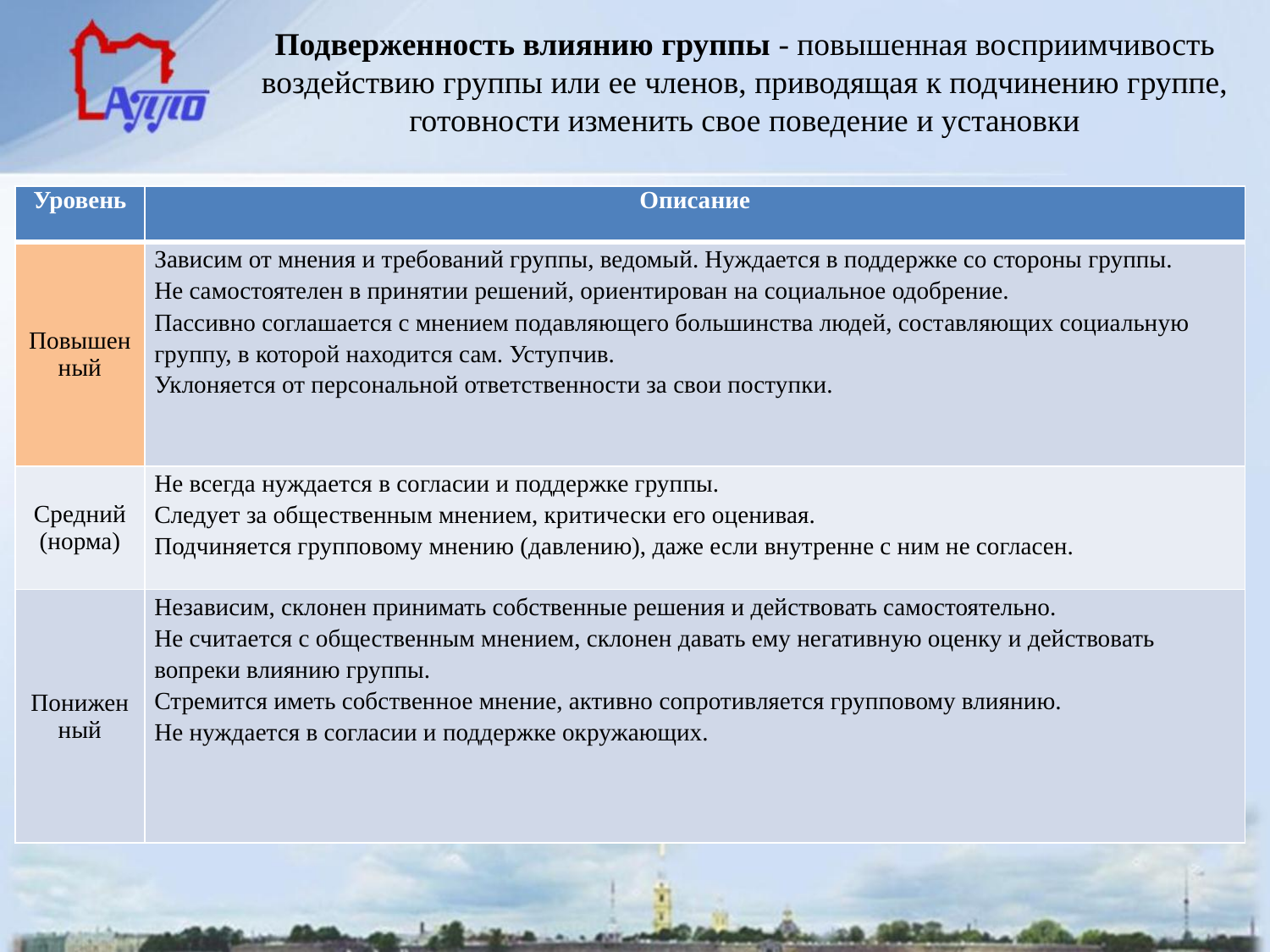

# Подверженность влиянию группы - повышенная восприимчивость воздействию группы или ее членов, приводящая к подчинению группе, готовности изменить свое поведение и установки
| Уровень | Описание |
| --- | --- |
| Повышенный | Зависим от мнения и требований группы, ведомый. Нуждается в поддержке со стороны группы. Не самостоятелен в принятии решений, ориентирован на социальное одобрение. Пассивно соглашается с мнением подавляющего большинства людей, составляющих социальную группу, в которой находится сам. Уступчив. Уклоняется от персональной ответственности за свои поступки. |
| Средний (норма) | Не всегда нуждается в согласии и поддержке группы. Следует за общественным мнением, критически его оценивая. Подчиняется групповому мнению (давлению), даже если внутренне с ним не согласен. |
| Пониженный | Независим, склонен принимать собственные решения и действовать самостоятельно. Не считается с общественным мнением, склонен давать ему негативную оценку и действовать вопреки влиянию группы. Стремится иметь собственное мнение, активно сопротивляется групповому влиянию. Не нуждается в согласии и поддержке окружающих. |